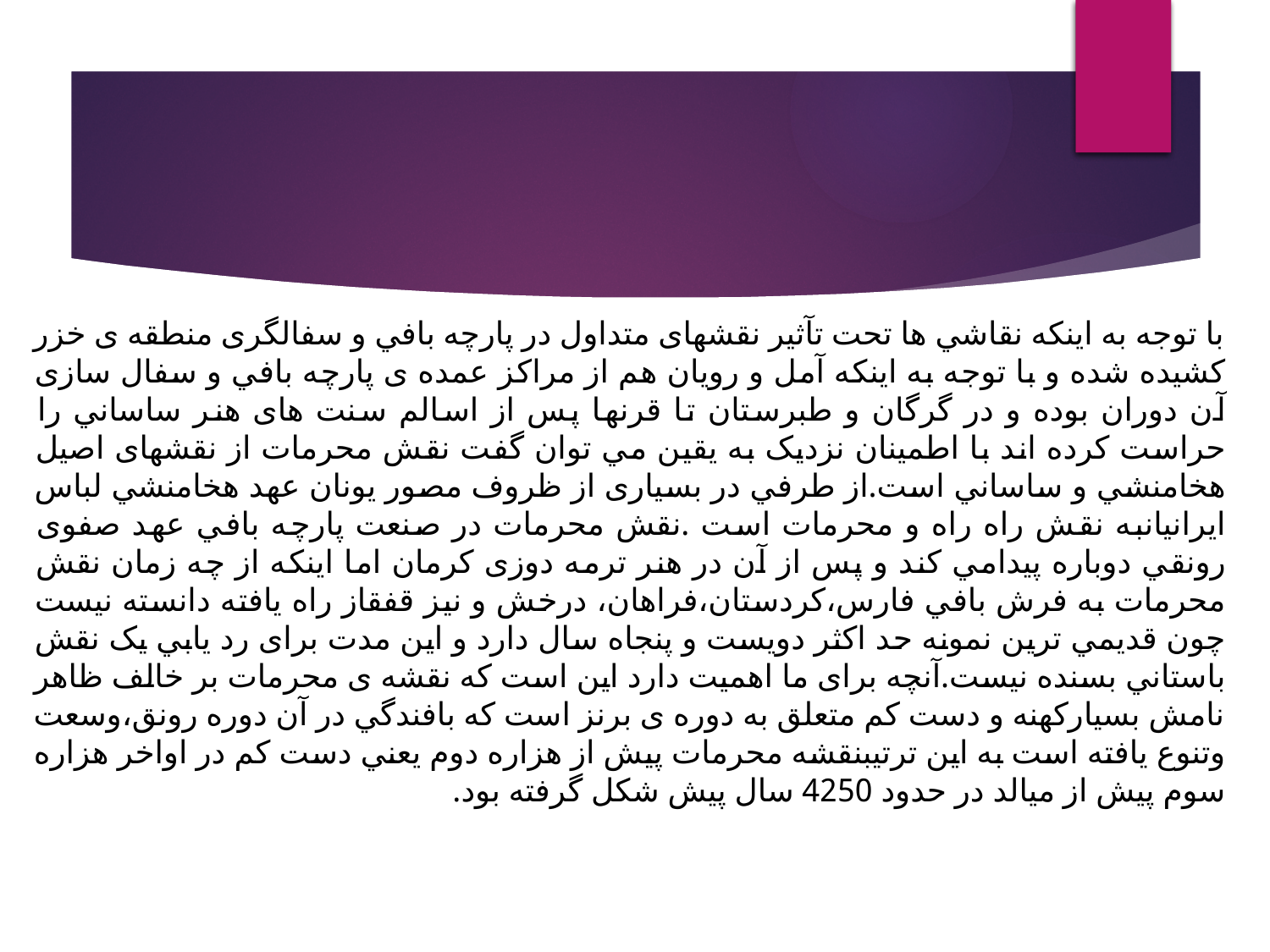

با توجه به اینکه نقاشي ها تحت تآثير نقشهای متداول در پارچه بافي و سفالگری منطقه ی خزر كشيده شده و با توجه به اینکه آمل و رویان هم از مراكز عمده ی پارچه بافي و سفال سازی آن دوران بوده و در گرگان و طبرستان تا قرنها پس از اسالم سنت های هنر ساساني را حراست كرده اند با اطمينان نزدیک به یقين مي توان گفت نقش محرمات از نقشهای اصيل هخامنشي و ساساني است.از طرفي در بسياری از ظروف مصور یونان عهد هخامنشي لباس ایرانيانبه نقش راه راه و محرمات است .نقش محرمات در صنعت پارچه بافي عهد صفوی رونقي دوباره پيدامي كند و پس از آن در هنر ترمه دوزی كرمان اما اینکه از چه زمان نقش محرمات به فرش بافي فارس،كردستان،فراهان، درخش و نيز قفقاز راه یافته دانسته نيست چون قدیمي ترین نمونه حد اكثر دویست و پنجاه سال دارد و این مدت برای رد یابي يک نقش باستاني بسنده نيست.آنچه برای ما اهميت دارد این است كه نقشه ی محرمات بر خالف ظاهر نامش بسياركهنه و دست كم متعلق به دوره ی برنز است كه بافندگي در آن دوره رونق،وسعت وتنوع یافته است به این ترتيبنقشه محرمات پيش از هزاره دوم یعني دست كم در اواخر هزاره سوم پيش از ميالد در حدود 4250 سال پيش شکل گرفته بود.